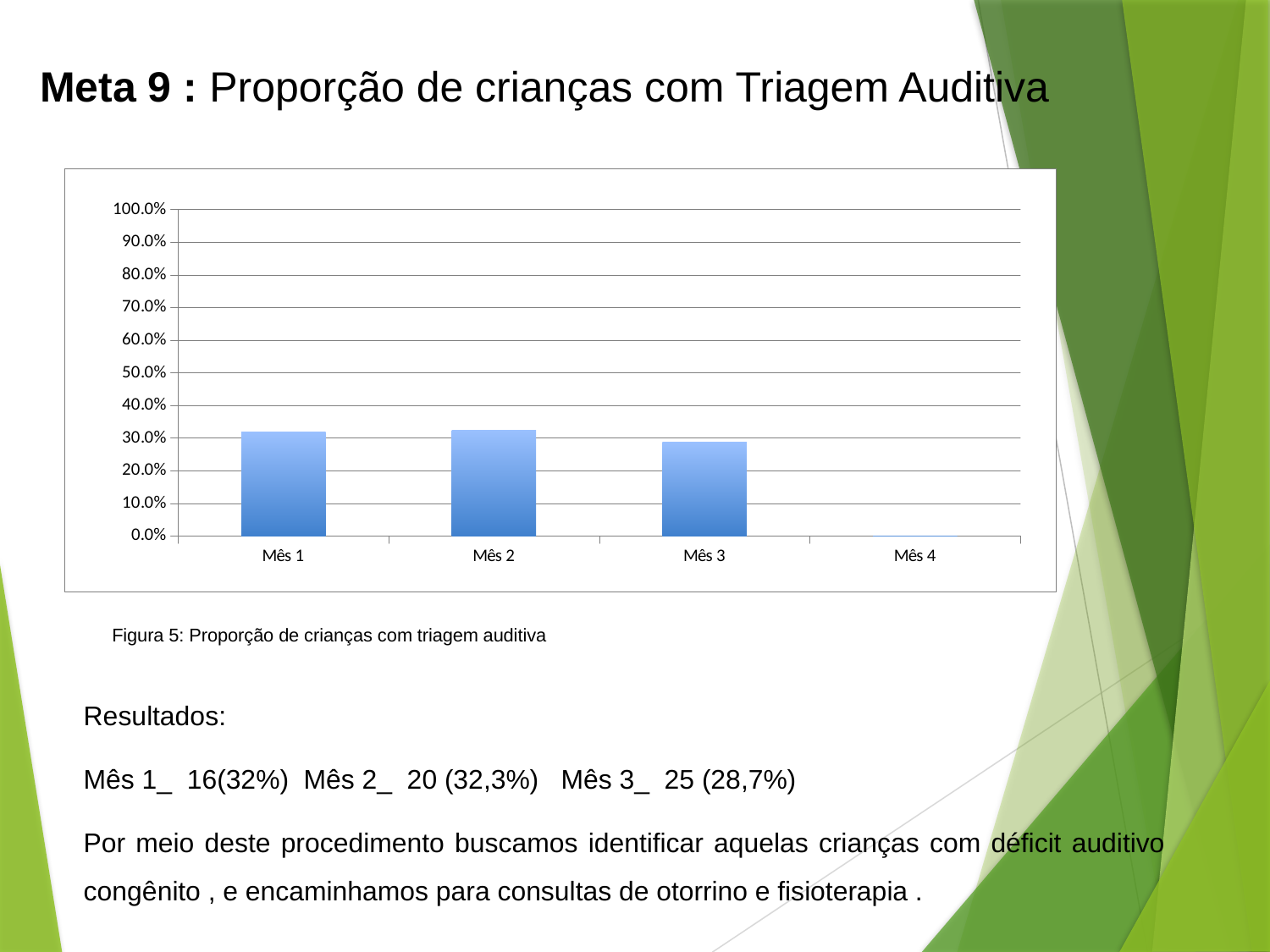

# Meta 9 : Proporção de crianças com Triagem Auditiva

### Chart

| Category | Proporção de crianças com triagem auditiva |
|---|---|
| Mês 1 | 0.3200000000000001 |
| Mês 2 | 0.3225806451612904 |
| Mês 3 | 0.28735632183908066 |
| Mês 4 | 0.0 |
Figura 5: Proporção de crianças com triagem auditiva
Resultados:
Mês 1_  16(32%)  Mês 2_  20 (32,3%)   Mês 3_  25 (28,7%)
Por meio deste procedimento buscamos identificar aquelas crianças com déficit auditivo congênito , e encaminhamos para consultas de otorrino e fisioterapia .